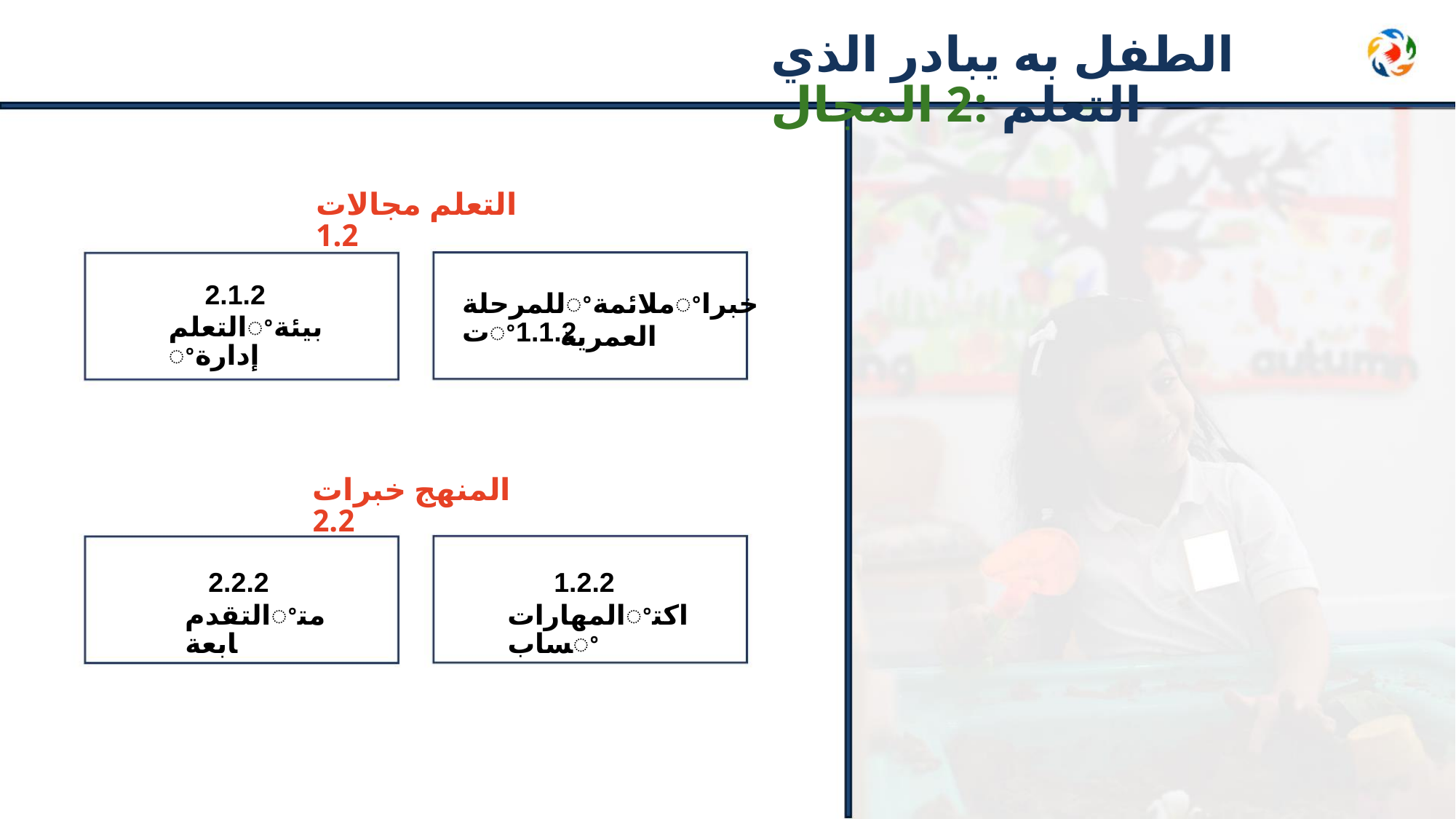

ﺍﻟﻄﻔﻞ ﺑﻪ ﻳﺒﺎﺩﺭ ﺍﻟﺬﻱ ﺍﻟﺘﻌﻠﻢ :2 ﺍﻟﻤﺠﺎﻝ
ﺍﻟﺘﻌﻠﻢ ﻣﺠﺎﻻﺕ 1.2
2.1.2
ﺍﻟﺘﻌﻠﻢꢀﺑﻴﺌﺔꢀﺇﺩﺍﺭﺓ
ﻟﻠﻤﺮﺣﻠﺔꢀﻣﻼﺋﻤﺔꢀﺧﺒﺮﺍﺕꢀ1.1.2
ﺍﻟﻌﻤﺮﻳﺔ
ﺍﻟﻤﻨﻬﺞ ﺧﺒﺮﺍﺕ 2.2
1.2.2
2.2.2
ﺍﻟﻤﻬﺎﺭﺍﺕꢀﺍﻛﺘﺴﺎﺏꢀ
ﺍﻟﺘﻘﺪﻡꢀﻣﺘﺎﺑﻌﺔ